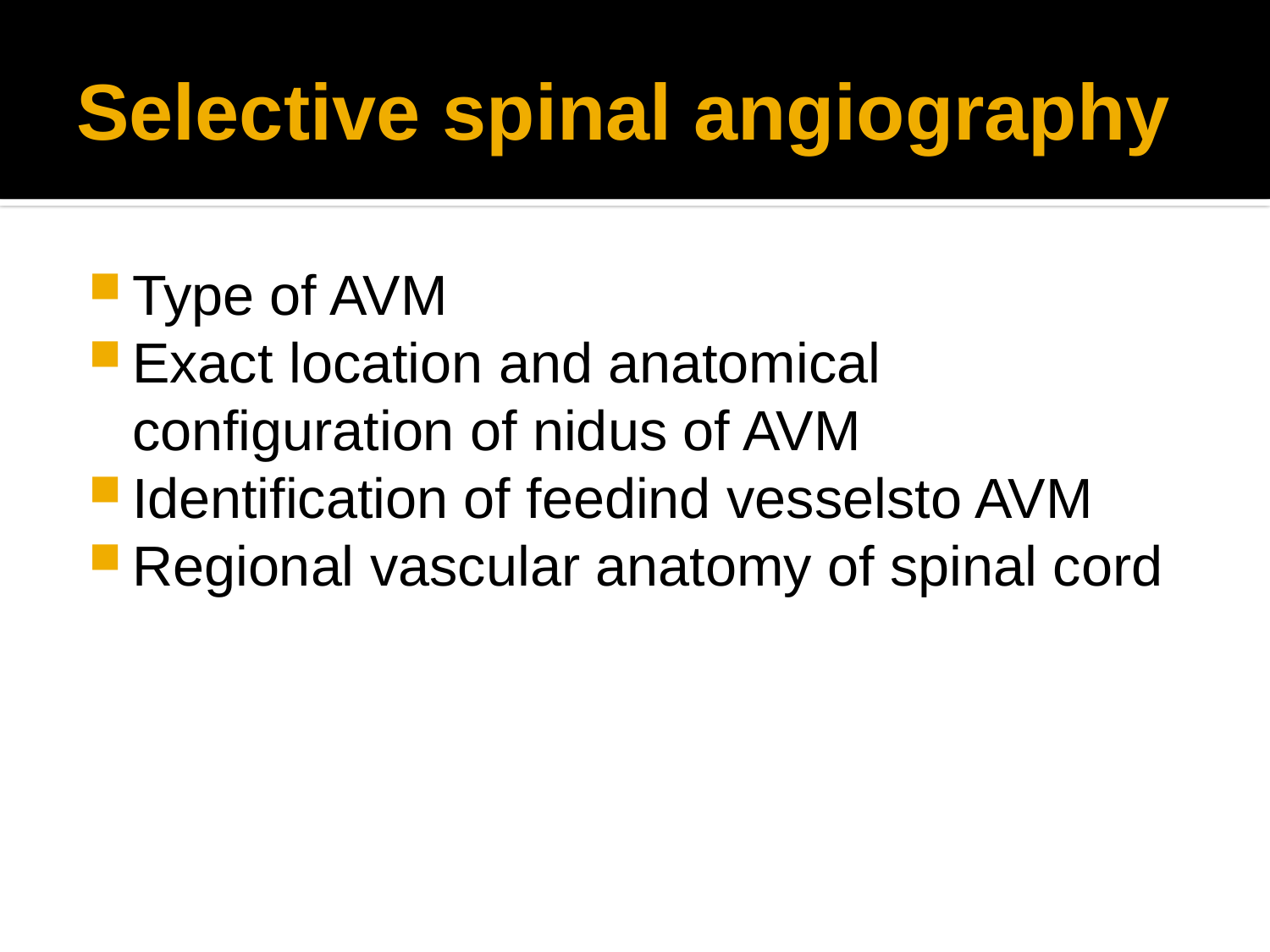

# Selective spinal angiography
Type of AVM
Exact location and anatomical configuration of nidus of AVM
Identification of feedind vesselsto AVM
Regional vascular anatomy of spinal cord